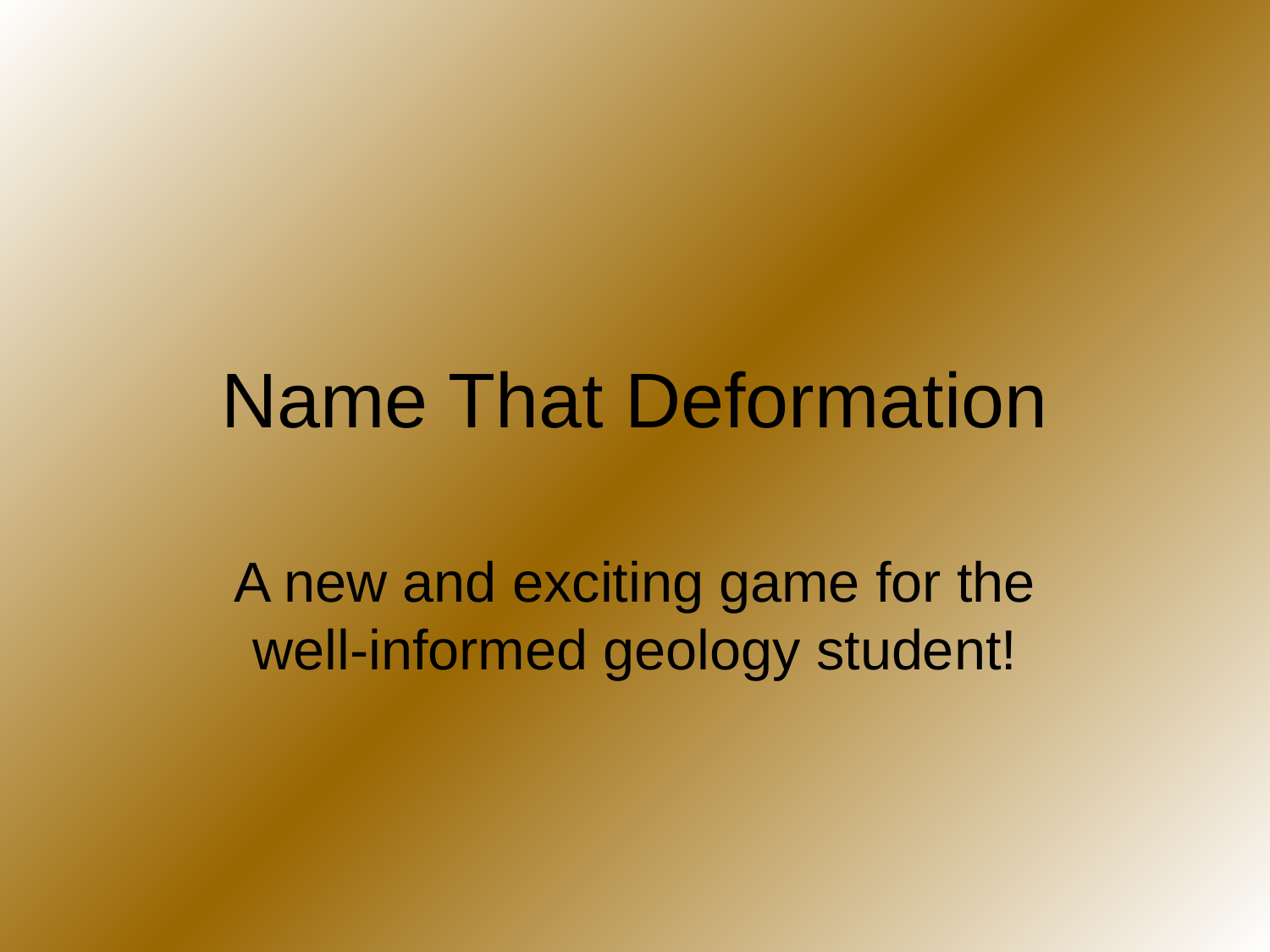

# Name That Deformation
A new and exciting game for the well-informed geology student!